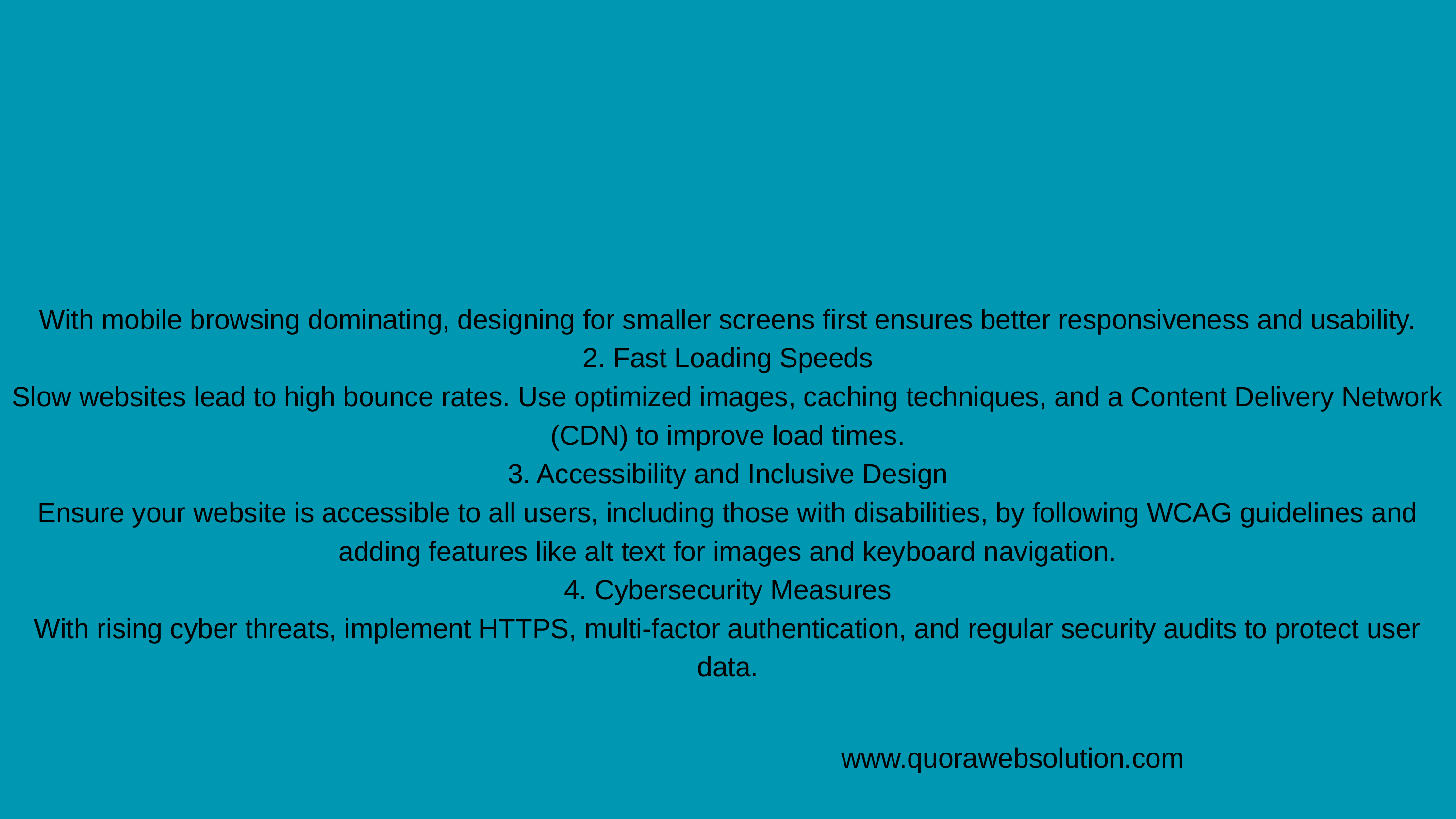

With mobile browsing dominating, designing for smaller screens first ensures better responsiveness and usability.
2. Fast Loading Speeds
Slow websites lead to high bounce rates. Use optimized images, caching techniques, and a Content Delivery Network (CDN) to improve load times.
3. Accessibility and Inclusive Design
Ensure your website is accessible to all users, including those with disabilities, by following WCAG guidelines and adding features like alt text for images and keyboard navigation.
4. Cybersecurity Measures
With rising cyber threats, implement HTTPS, multi-factor authentication, and regular security audits to protect user data.
www.quorawebsolution.com